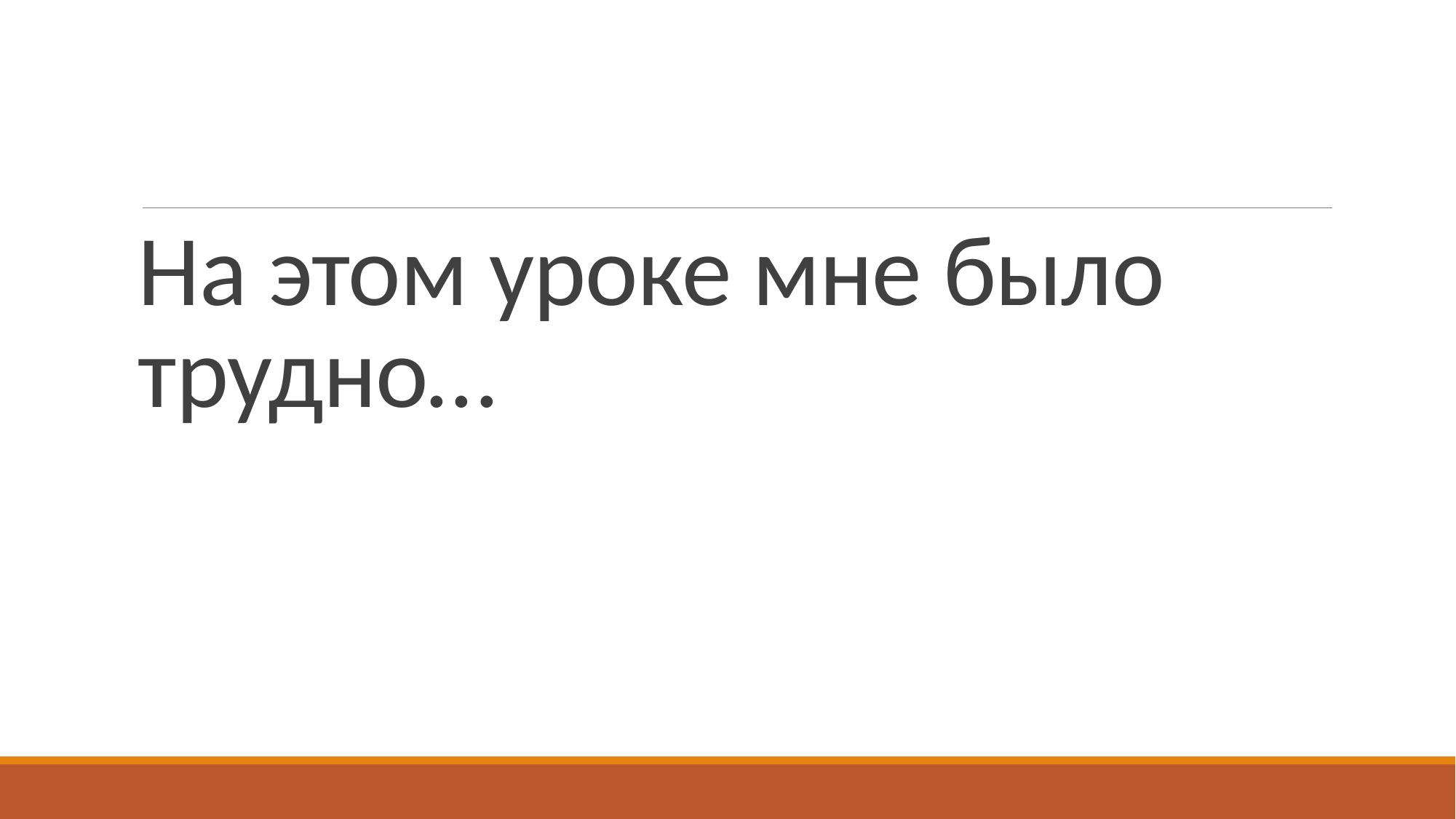

# На этом уроке мне было трудно…